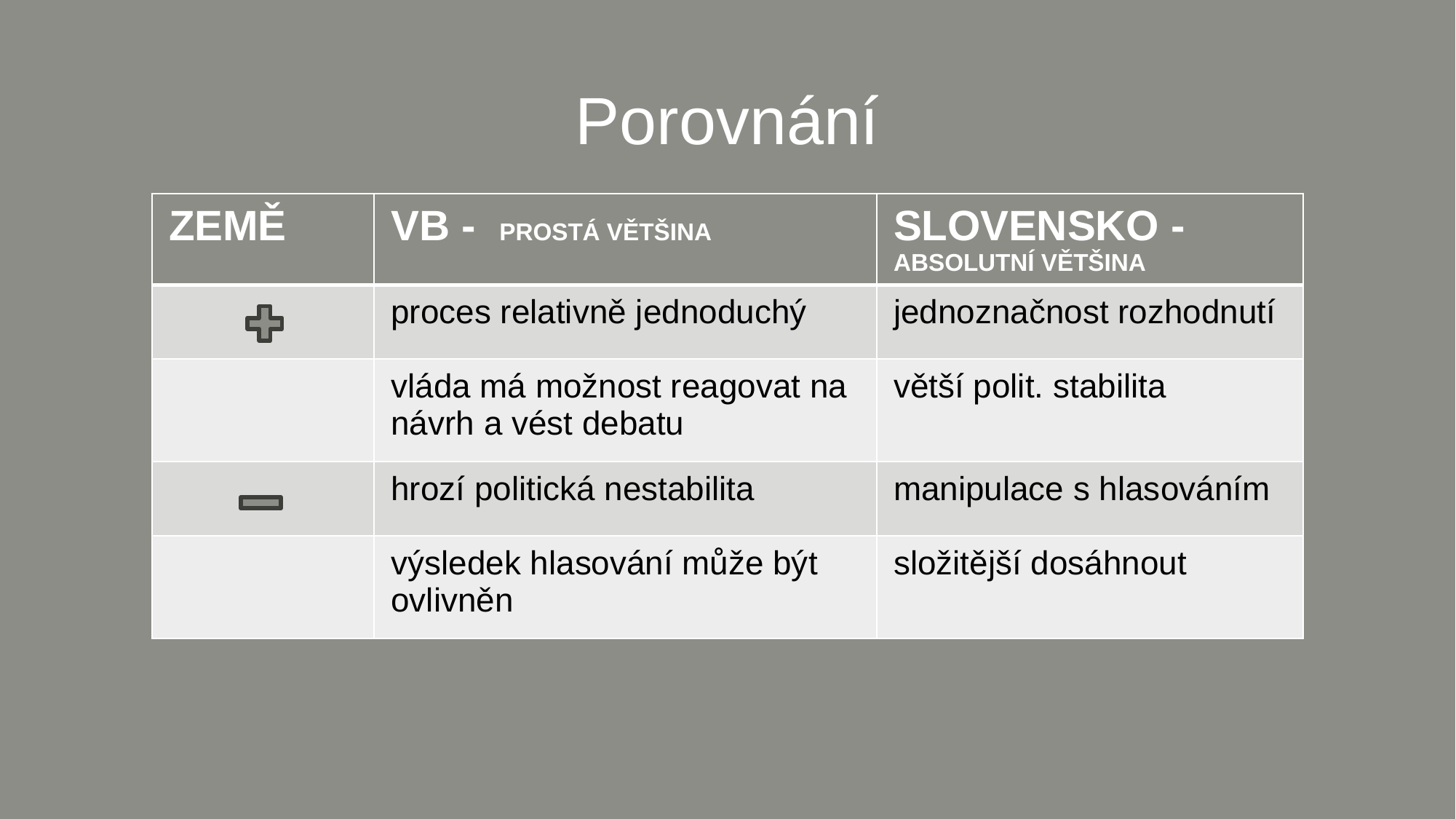

# Porovnání
| ZEMĚ | VB - PROSTÁ VĚTŠINA | SLOVENSKO - ABSOLUTNÍ VĚTŠINA |
| --- | --- | --- |
|  | proces relativně jednoduchý | jednoznačnost rozhodnutí |
|  | vláda má možnost reagovat na návrh a vést debatu | větší polit. stabilita |
|  | hrozí politická nestabilita | manipulace s hlasováním |
|  | výsledek hlasování může být ovlivněn | složitější dosáhnout |